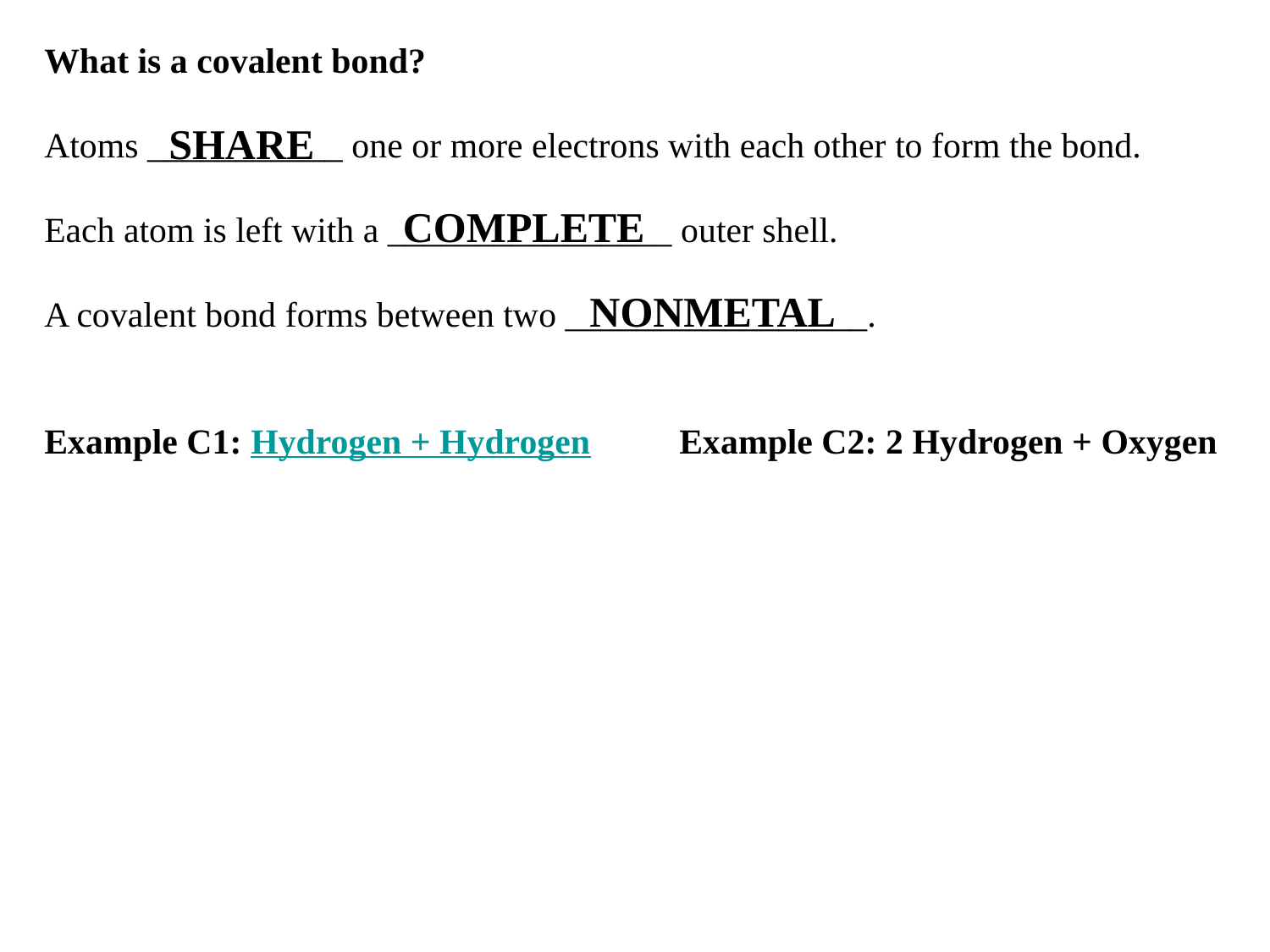

What is a covalent bond?

Atoms ___________ one or more electrons with each other to form the bond.

Each atom is left with a ________________ outer shell.

A covalent bond forms between two _________________.

Example C1: Hydrogen + Hydrogen	Example C2: 2 Hydrogen + Oxygen
SHARE
COMPLETE
NONMETAL